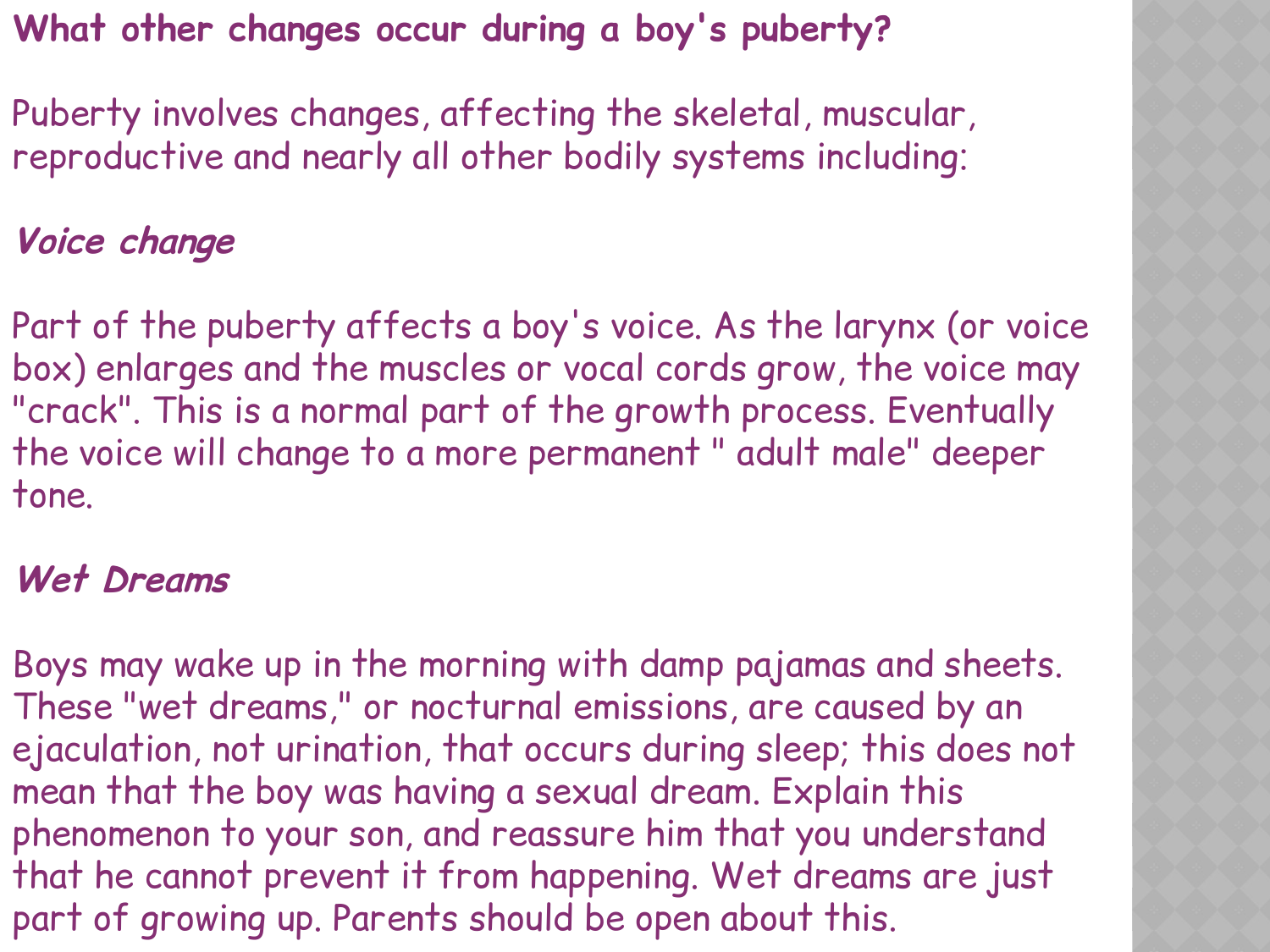

What other changes occur during a boy's puberty?
Puberty involves changes, affecting the skeletal, muscular, reproductive and nearly all other bodily systems including:
Voice change
Part of the puberty affects a boy's voice. As the larynx (or voice box) enlarges and the muscles or vocal cords grow, the voice may "crack". This is a normal part of the growth process. Eventually the voice will change to a more permanent " adult male" deeper tone.
Wet Dreams
Boys may wake up in the morning with damp pajamas and sheets. These "wet dreams," or nocturnal emissions, are caused by an ejaculation, not urination, that occurs during sleep; this does not mean that the boy was having a sexual dream. Explain this phenomenon to your son, and reassure him that you understand that he cannot prevent it from happening. Wet dreams are just part of growing up. Parents should be open about this.